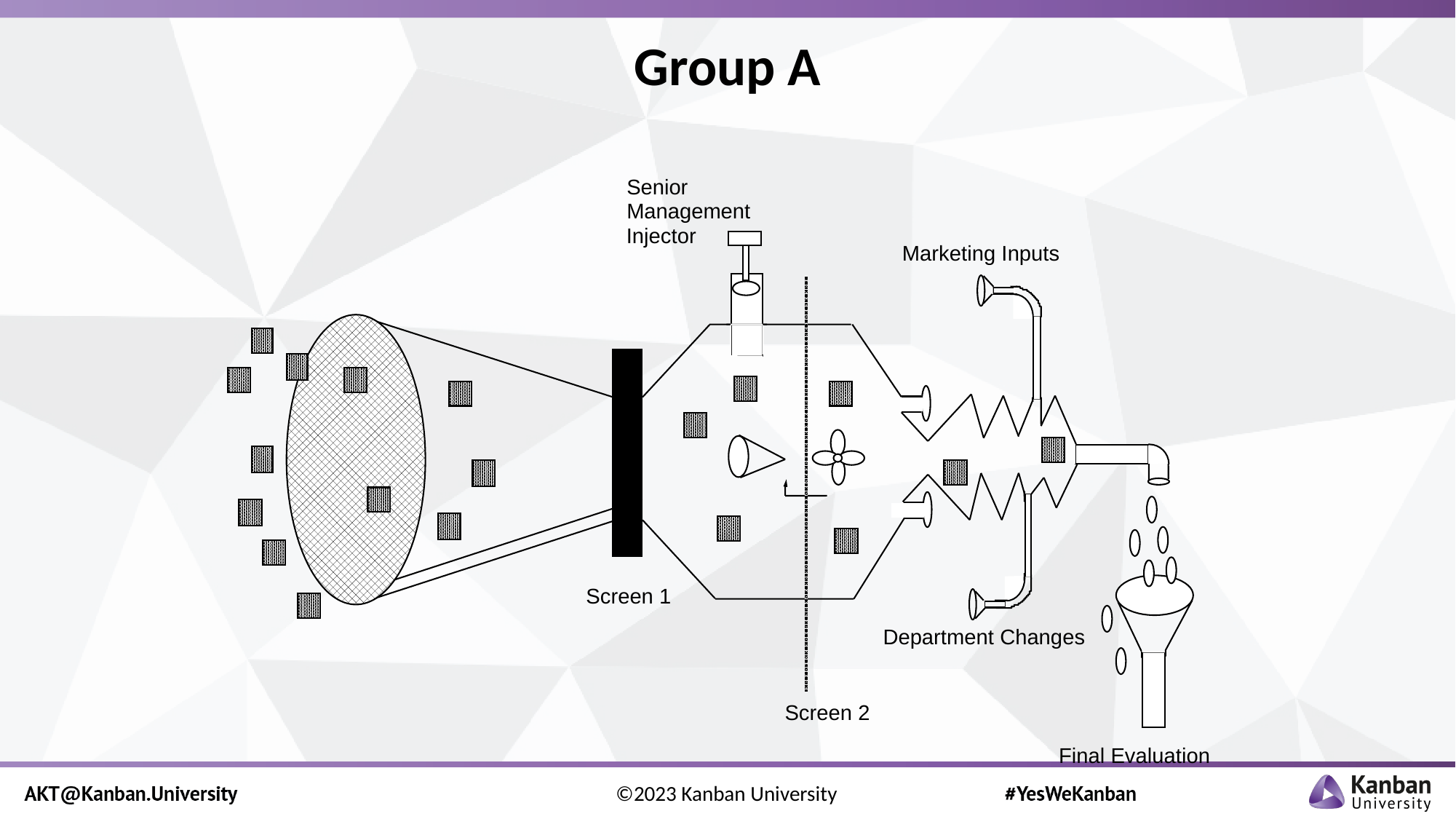

# Group A
Senior

Management

Injector

Marketing Inputs

Screen 1

Department Changes

Screen 2
Final Evaluation